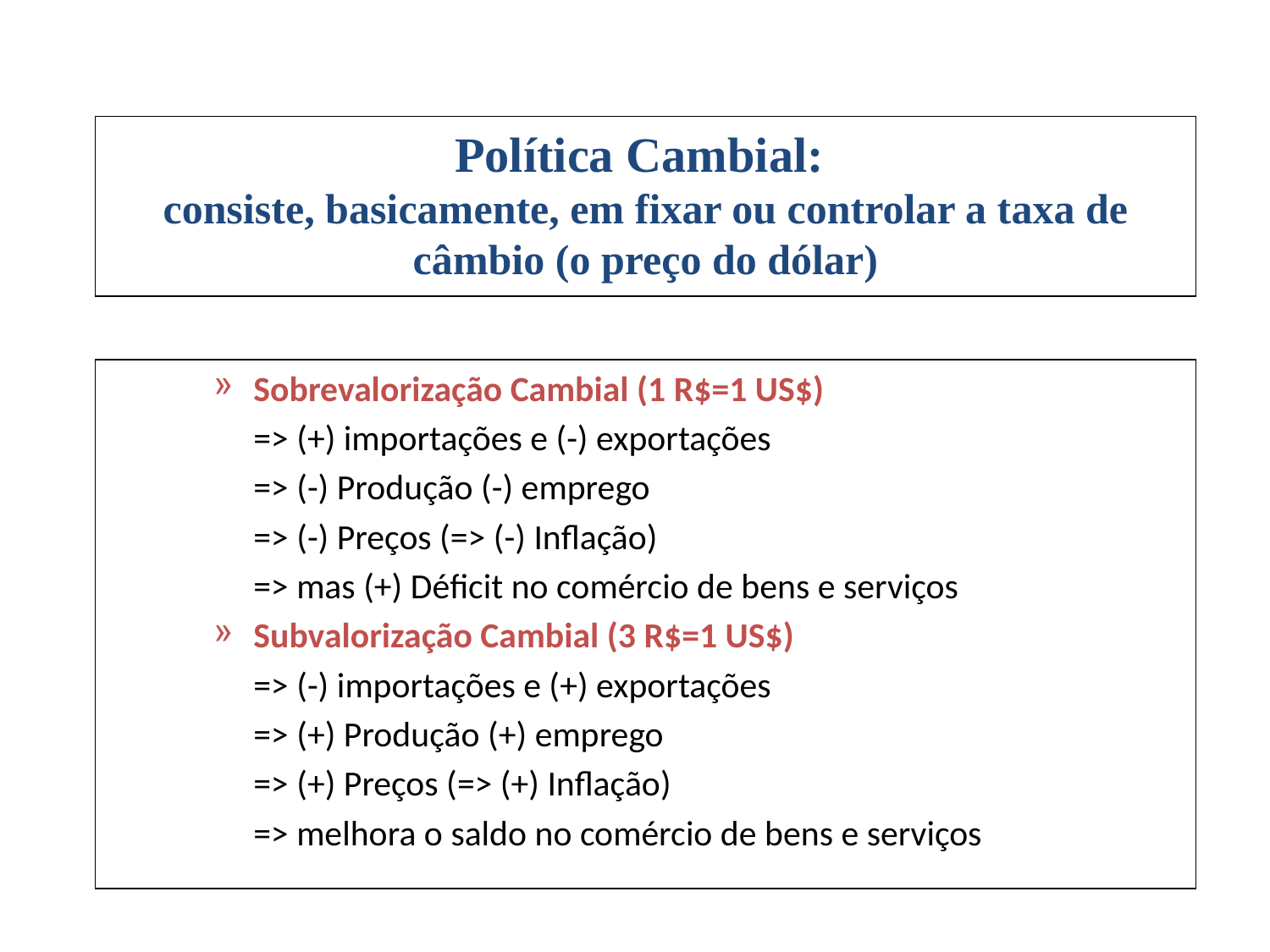

Política Cambial:
consiste, basicamente, em fixar ou controlar a taxa de câmbio (o preço do dólar)
Sobrevalorização Cambial (1 R$=1 US$)
	=> (+) importações e (-) exportações
	=> (-) Produção (-) emprego
	=> (-) Preços (=> (-) Inflação)
	=> mas (+) Déficit no comércio de bens e serviços
Subvalorização Cambial (3 R$=1 US$)
	=> (-) importações e (+) exportações
	=> (+) Produção (+) emprego
	=> (+) Preços (=> (+) Inflação)
	=> melhora o saldo no comércio de bens e serviços